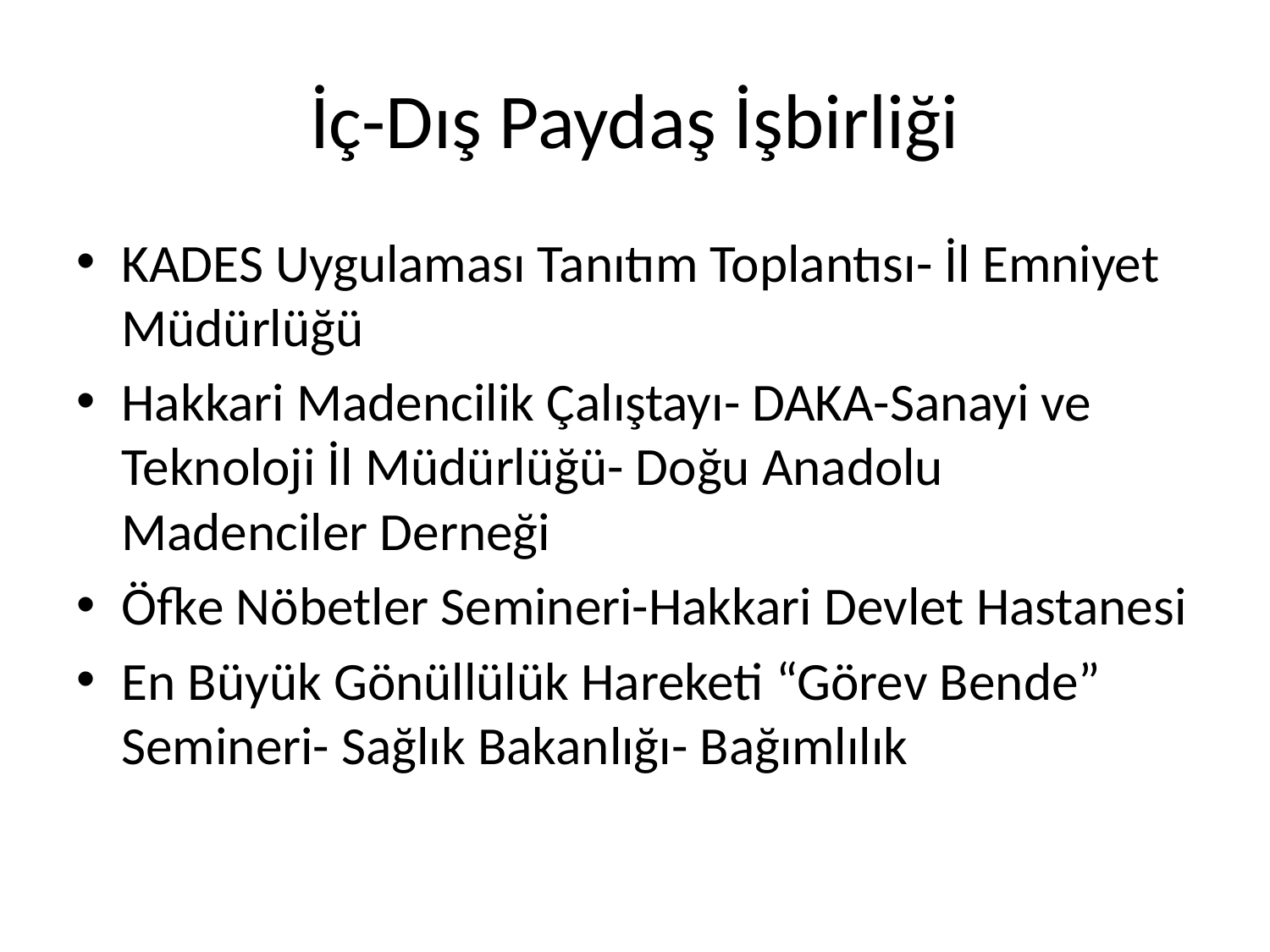

# İç-Dış Paydaş İşbirliği
KADES Uygulaması Tanıtım Toplantısı- İl Emniyet Müdürlüğü
Hakkari Madencilik Çalıştayı- DAKA-Sanayi ve Teknoloji İl Müdürlüğü- Doğu Anadolu Madenciler Derneği
Öfke Nöbetler Semineri-Hakkari Devlet Hastanesi
En Büyük Gönüllülük Hareketi “Görev Bende” Semineri- Sağlık Bakanlığı- Bağımlılık